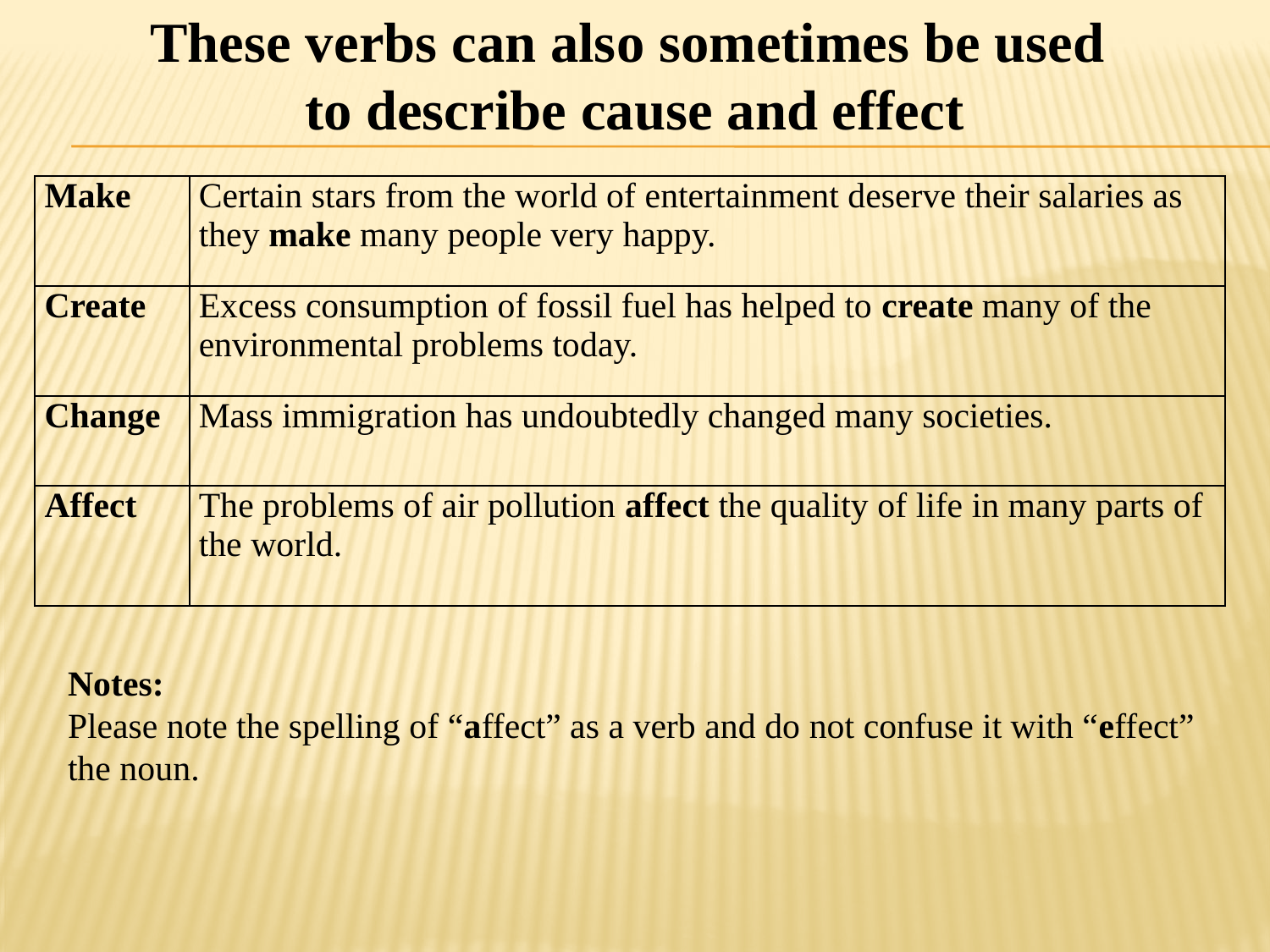

These verbs can also sometimes be used
to describe cause and effect
| Make | Certain stars from the world of entertainment deserve their salaries as they make many people very happy. |
| --- | --- |
| Create | Excess consumption of fossil fuel has helped to create many of the environmental problems today. |
| Change | Mass immigration has undoubtedly changed many societies. |
| Affect | The problems of air pollution affect the quality of life in many parts of the world. |
Notes:
Please note the spelling of “affect” as a verb and do not confuse it with “effect” the noun.